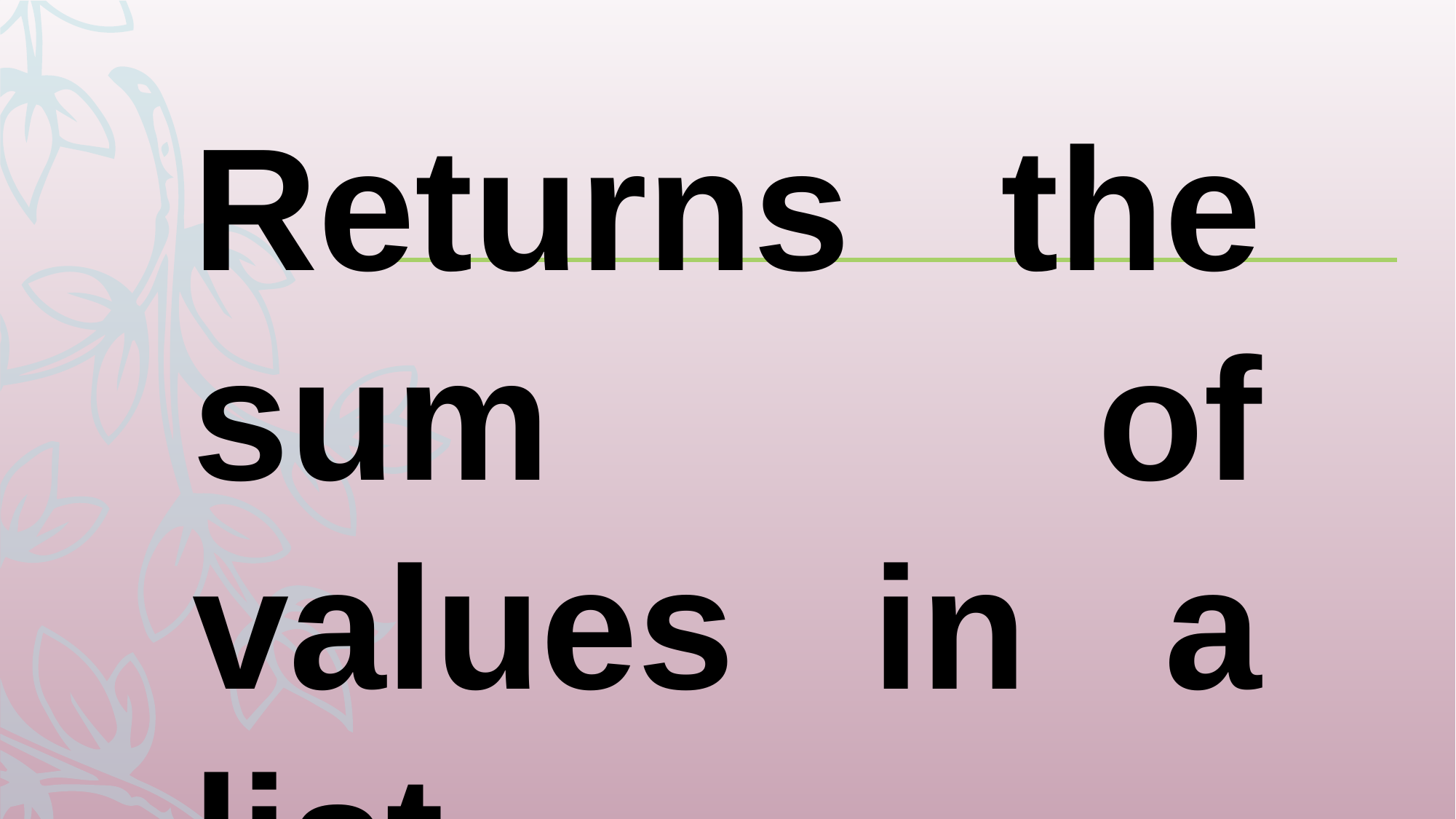

Returns the sum of values in a list